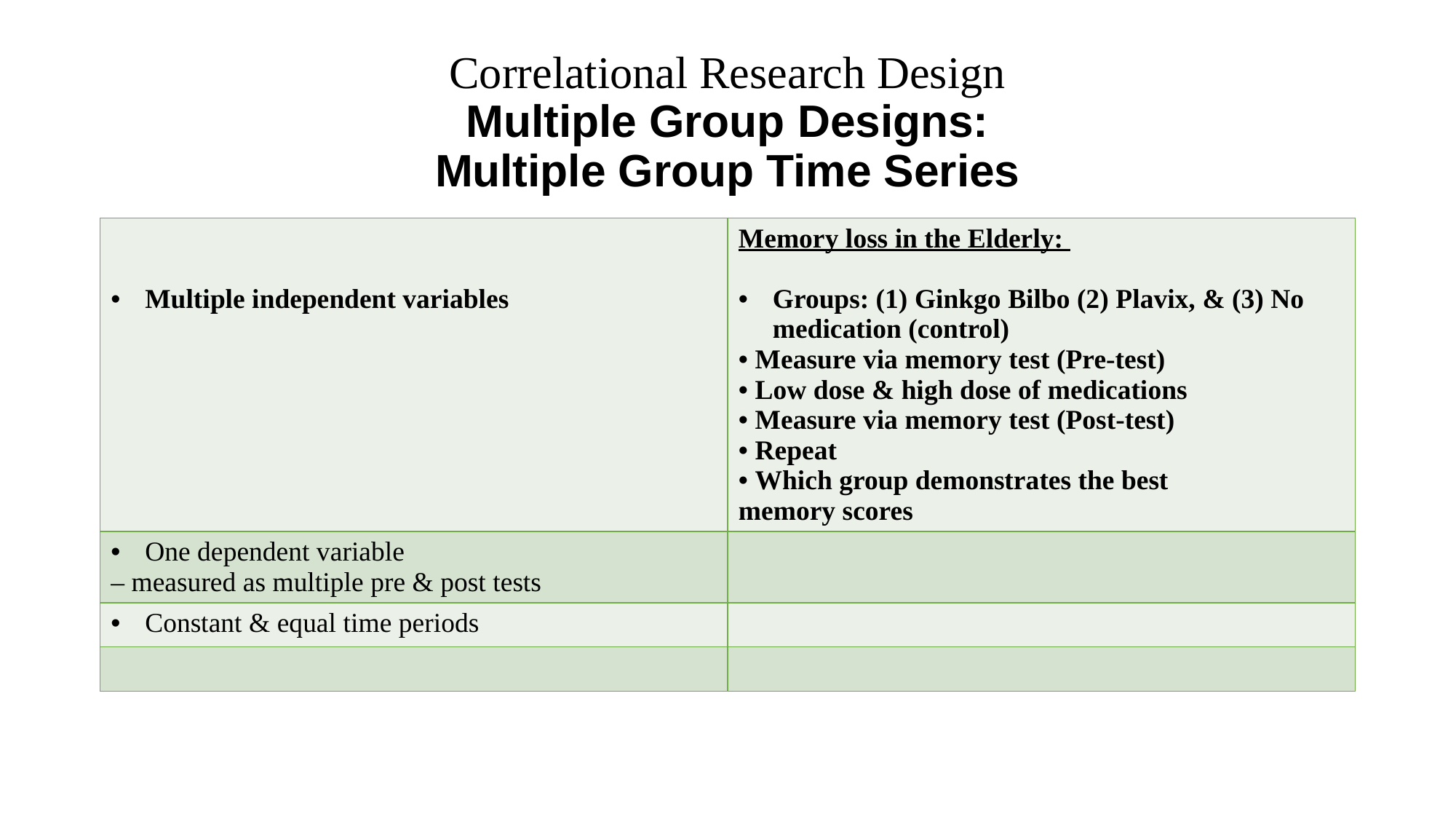

# Correlational Research Design Multiple Group Designs: Multiple Group Time Series
| Multiple independent variables | Memory loss in the Elderly: Groups: (1) Ginkgo Bilbo (2) Plavix, & (3) No medication (control) • Measure via memory test (Pre-test) • Low dose & high dose of medications • Measure via memory test (Post-test) • Repeat • Which group demonstrates the best memory scores |
| --- | --- |
| One dependent variable – measured as multiple pre & post tests |  |
| Constant & equal time periods |  |
|  |  |